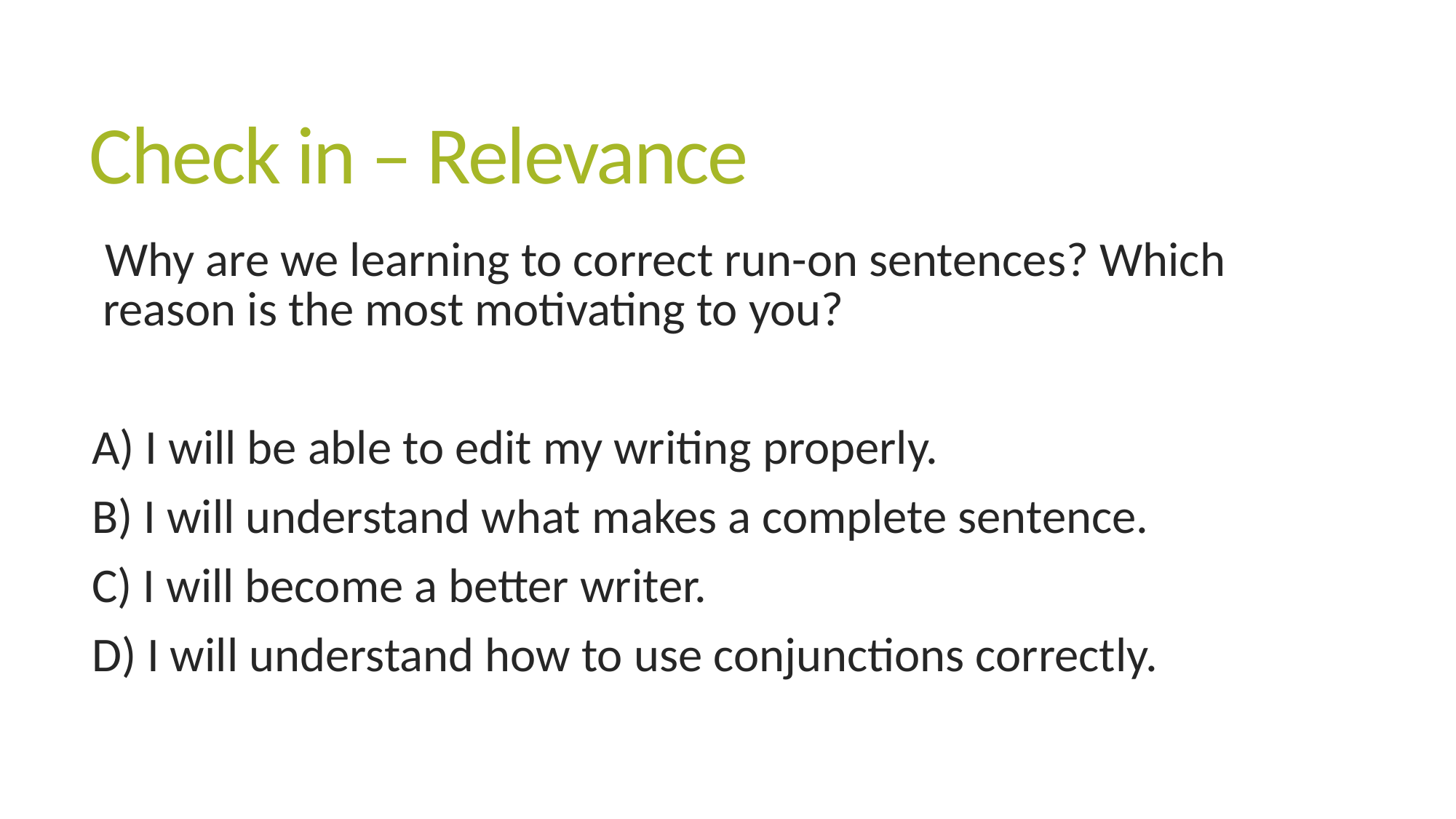

# Check in – Relevance
Why are we learning to correct run-on sentences? Which reason is the most motivating to you?

A) I will be able to edit my writing properly.
B) I will understand what makes a complete sentence.
C) I will become a better writer.
D) I will understand how to use conjunctions correctly.